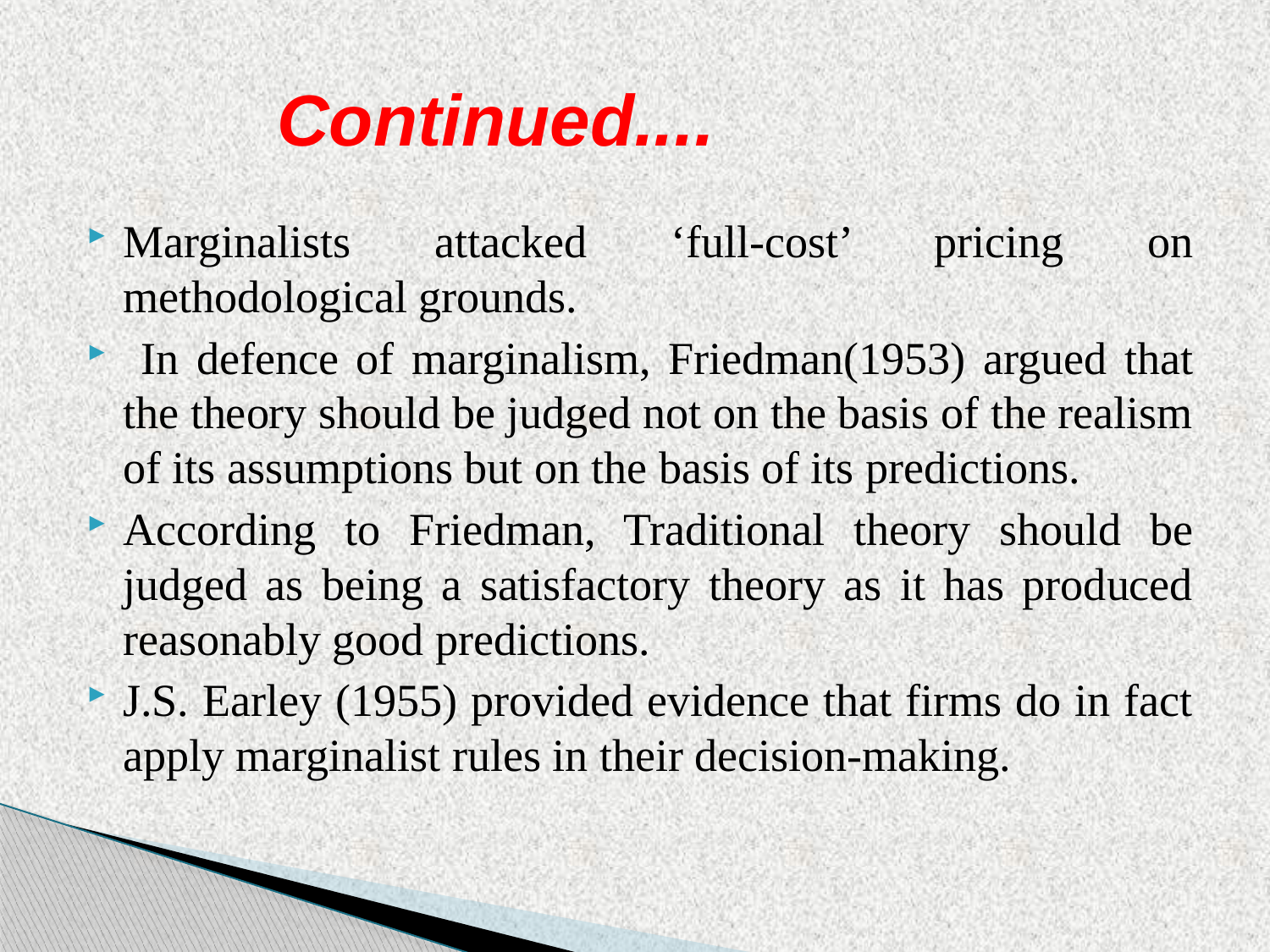

# Continued....
Marginalists attacked ‘full-cost’ pricing on methodological grounds.
 In defence of marginalism, Friedman(1953) argued that the theory should be judged not on the basis of the realism of its assumptions but on the basis of its predictions.
According to Friedman, Traditional theory should be judged as being a satisfactory theory as it has produced reasonably good predictions.
J.S. Earley (1955) provided evidence that firms do in fact apply marginalist rules in their decision-making.